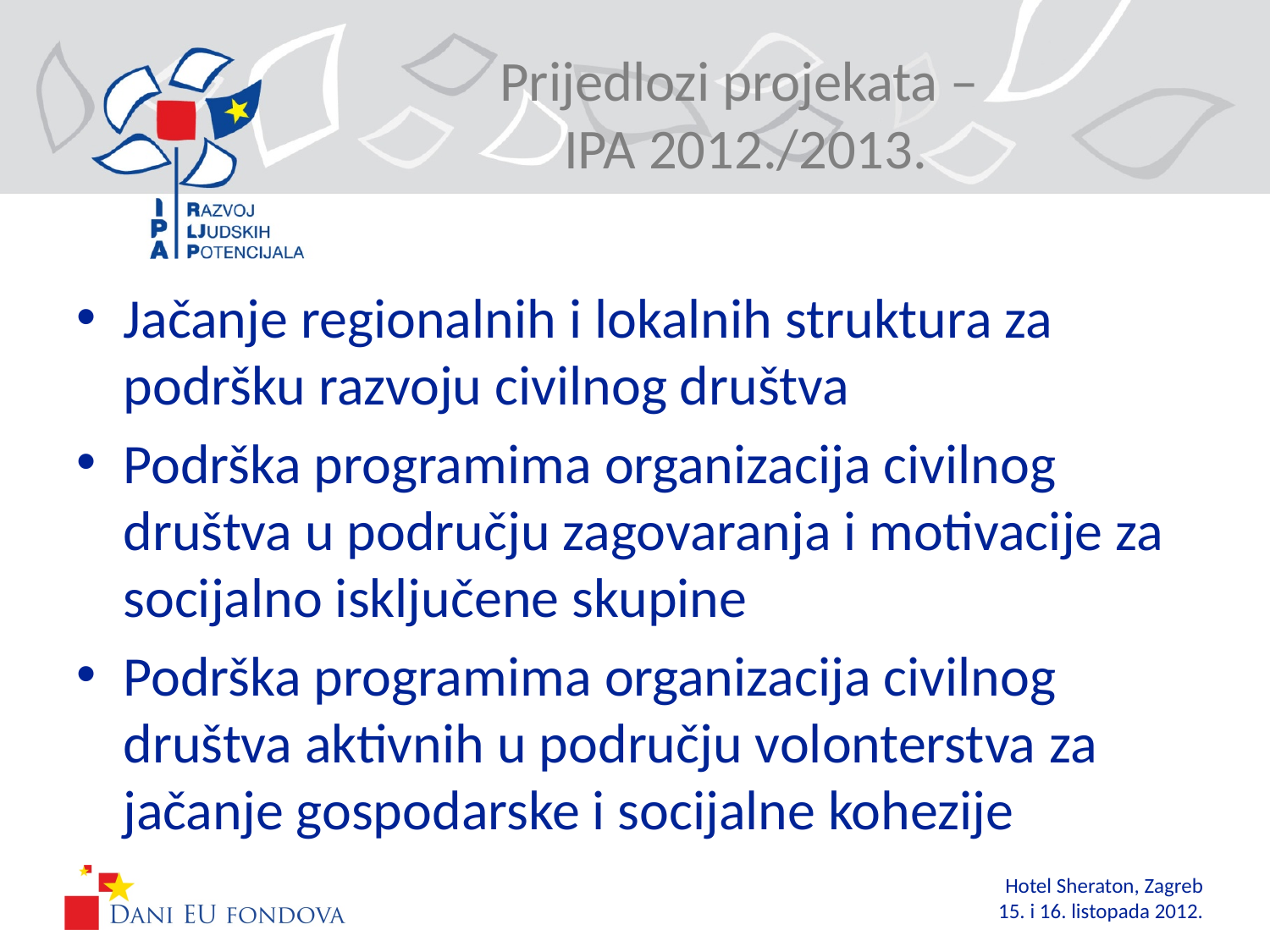

# Prijedlozi projekata – IPA 2012./2013.
Jačanje regionalnih i lokalnih struktura za podršku razvoju civilnog društva
Podrška programima organizacija civilnog društva u području zagovaranja i motivacije za socijalno isključene skupine
Podrška programima organizacija civilnog društva aktivnih u području volonterstva za jačanje gospodarske i socijalne kohezije